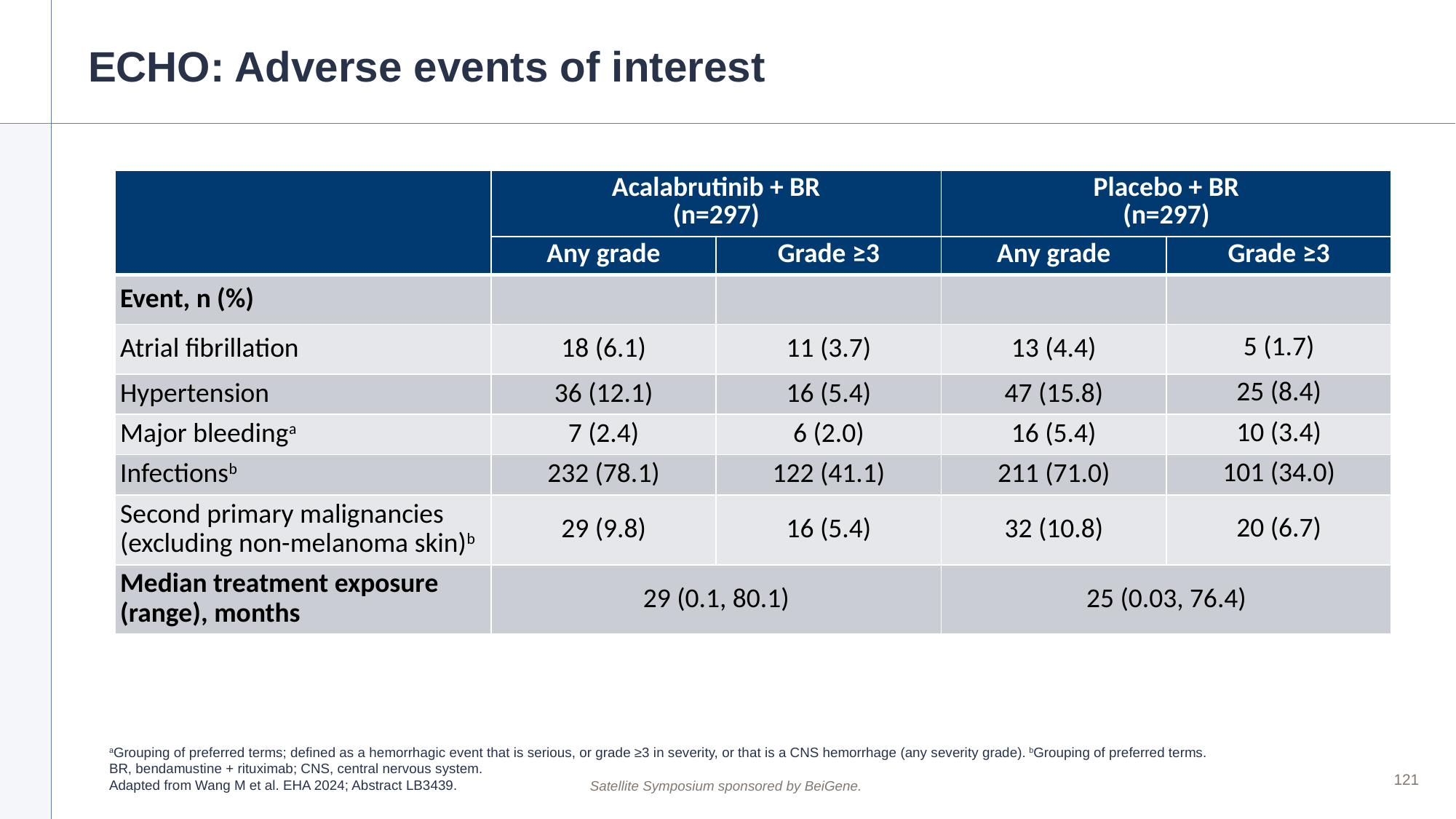

# ECHO: Adverse events of interest
|  | Acalabrutinib + BR (n=297) |  | Placebo + BR (n=297) |  |
| --- | --- | --- | --- | --- |
|  | Any grade | Grade ≥3 | Any grade | Grade ≥3 |
| Event, n (%) |  |  |  |  |
| Atrial fibrillation | 18 (6.1) | 11 (3.7) | 13 (4.4) | 5 (1.7) |
| Hypertension | 36 (12.1) | 16 (5.4) | 47 (15.8) | 25 (8.4) |
| Major bleedinga | 7 (2.4) | 6 (2.0) | 16 (5.4) | 10 (3.4) |
| Infectionsb | 232 (78.1) | 122 (41.1) | 211 (71.0) | 101 (34.0) |
| Second primary malignancies (excluding non-melanoma skin)b | 29 (9.8) | 16 (5.4) | 32 (10.8) | 20 (6.7) |
| Median treatment exposure (range), months | 29 (0.1, 80.1) |  | 25 (0.03, 76.4) |  |
aGrouping of preferred terms; defined as a hemorrhagic event that is serious, or grade ≥3 in severity, or that is a CNS hemorrhage (any severity grade). bGrouping of preferred terms.
BR, bendamustine + rituximab; CNS, central nervous system.
Adapted from Wang M et al. EHA 2024; Abstract LB3439.
121